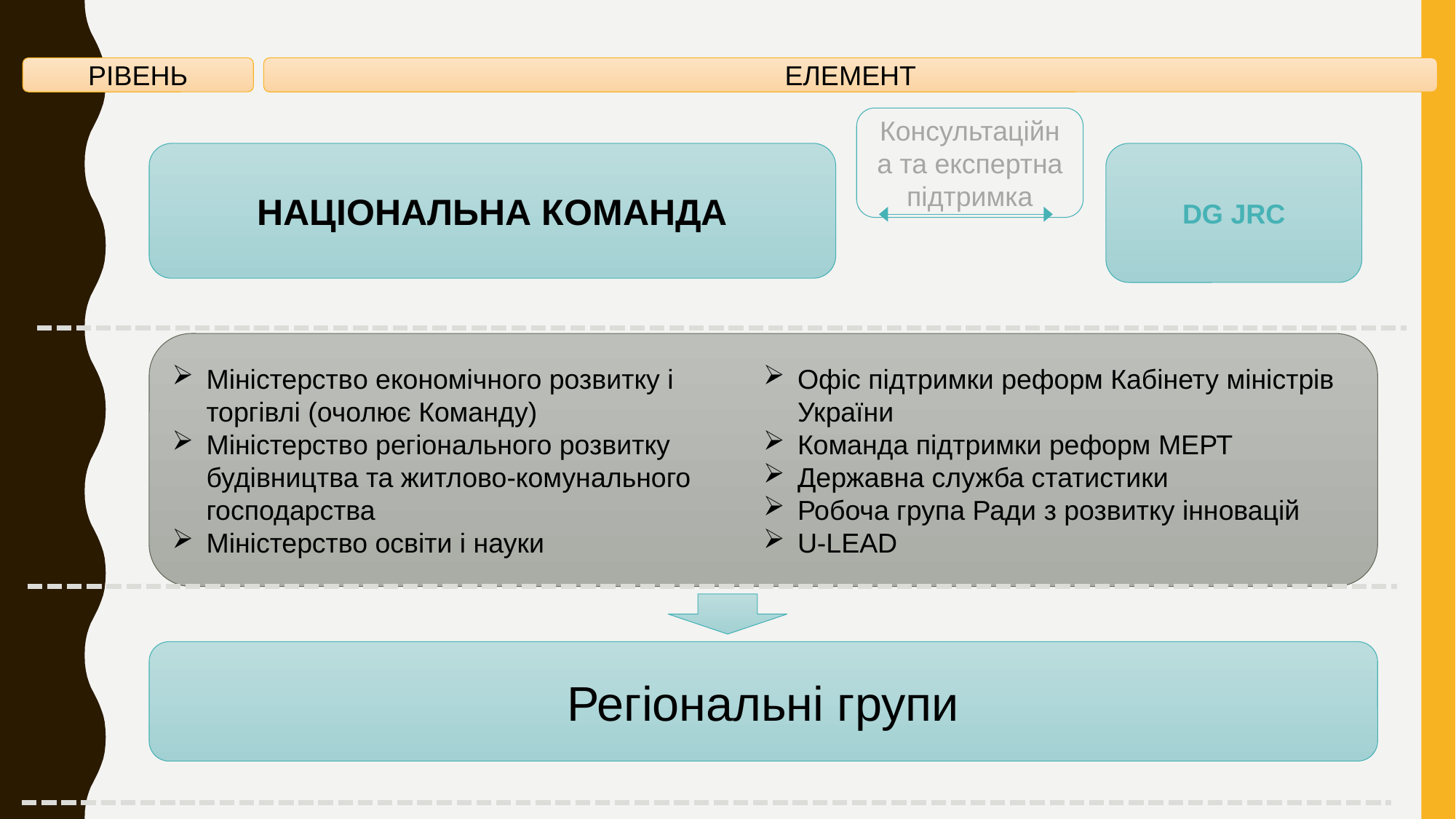

РІВЕНЬ
ЕЛЕМЕНТ
Консультаційна та експертна підтримка
НАЦІОНАЛЬНА КОМАНДА
DG JRC
Міністерствo економічного розвитку і торгівлі (очолює Команду)
Міністерство регіонального розвитку будівництва та житлово-комунального господарства
Міністерство освіти і науки
Офіс підтримки реформ Кабінету міністрів України
Команда підтримки реформ МЕРТ
Державна служба статистики
Робоча група Ради з розвитку інновацій
U-LEAD

Регіональні групи